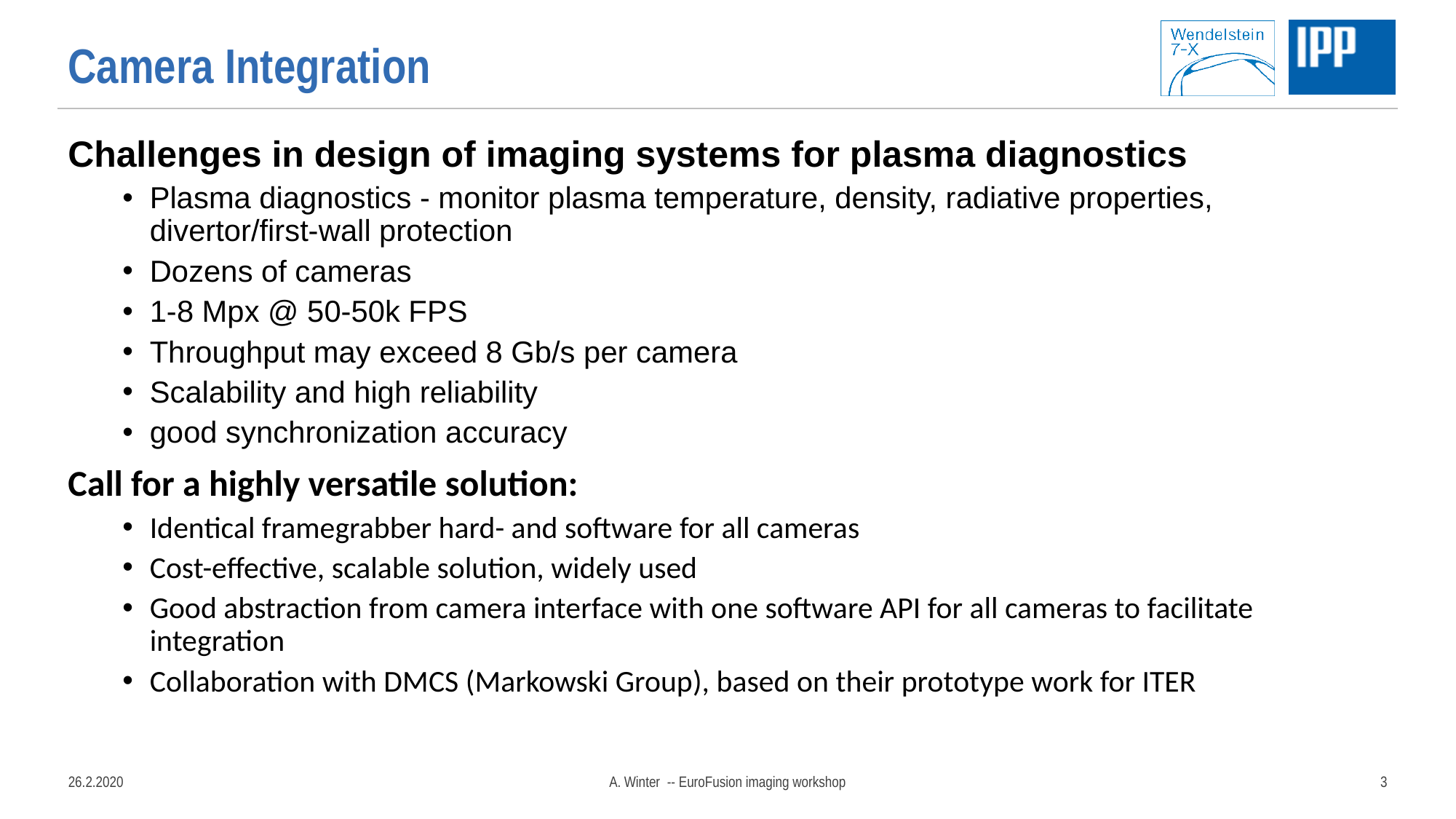

# Camera Integration
Challenges in design of imaging systems for plasma diagnostics
Plasma diagnostics - monitor plasma temperature, density, radiative properties, divertor/first-wall protection
Dozens of cameras
1-8 Mpx @ 50-50k FPS
Throughput may exceed 8 Gb/s per camera
Scalability and high reliability
good synchronization accuracy
Call for a highly versatile solution:
Identical framegrabber hard- and software for all cameras
Cost-effective, scalable solution, widely used
Good abstraction from camera interface with one software API for all cameras to facilitate integration
Collaboration with DMCS (Markowski Group), based on their prototype work for ITER
26.2.2020
A. Winter  -- EuroFusion imaging workshop
3